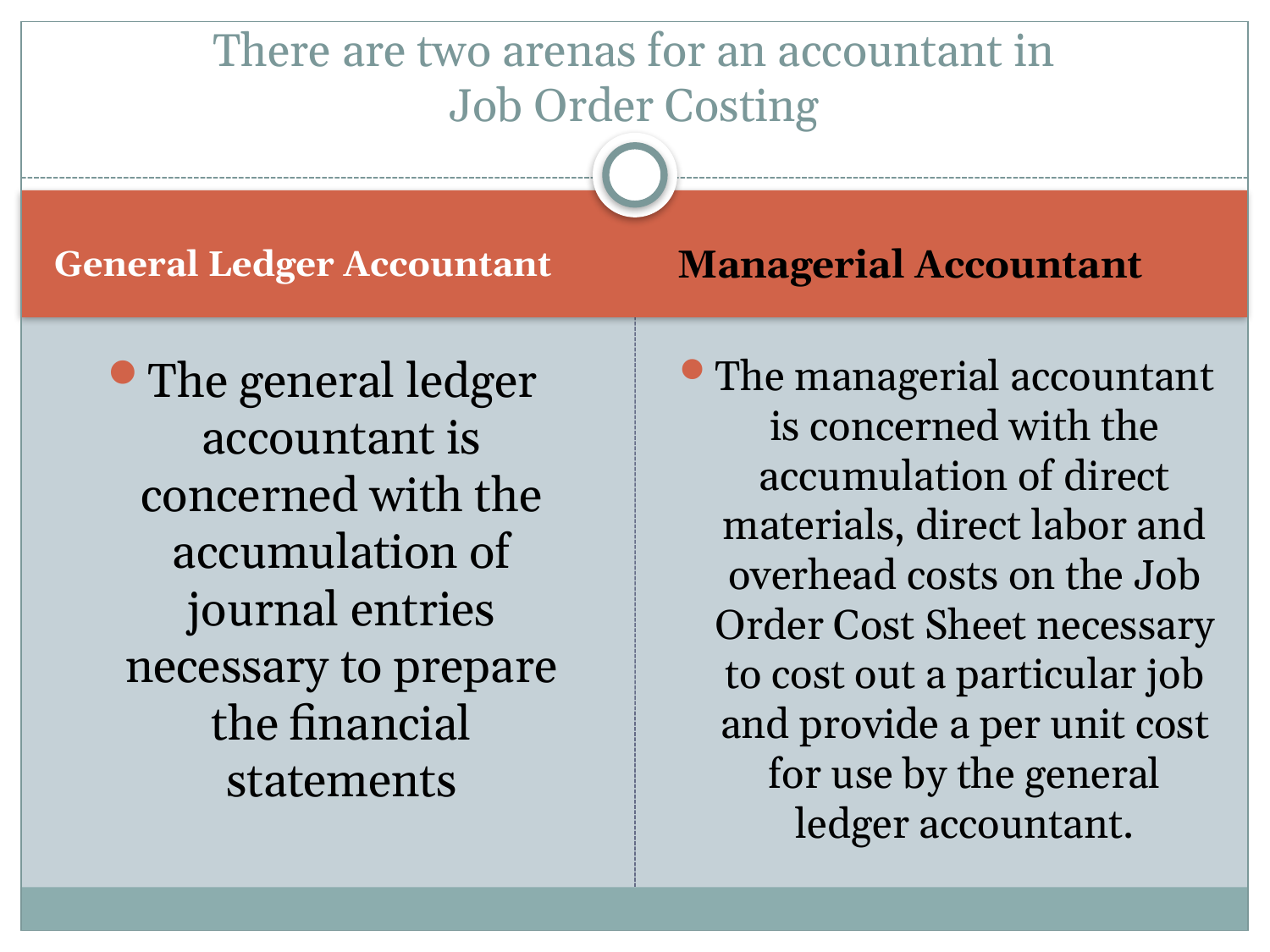

# There are two arenas for an accountant in Job Order Costing
General Ledger Accountant
Managerial Accountant
The general ledger accountant is concerned with the accumulation of journal entries necessary to prepare the financial statements
The managerial accountant is concerned with the accumulation of direct materials, direct labor and overhead costs on the Job Order Cost Sheet necessary to cost out a particular job and provide a per unit cost for use by the general ledger accountant.